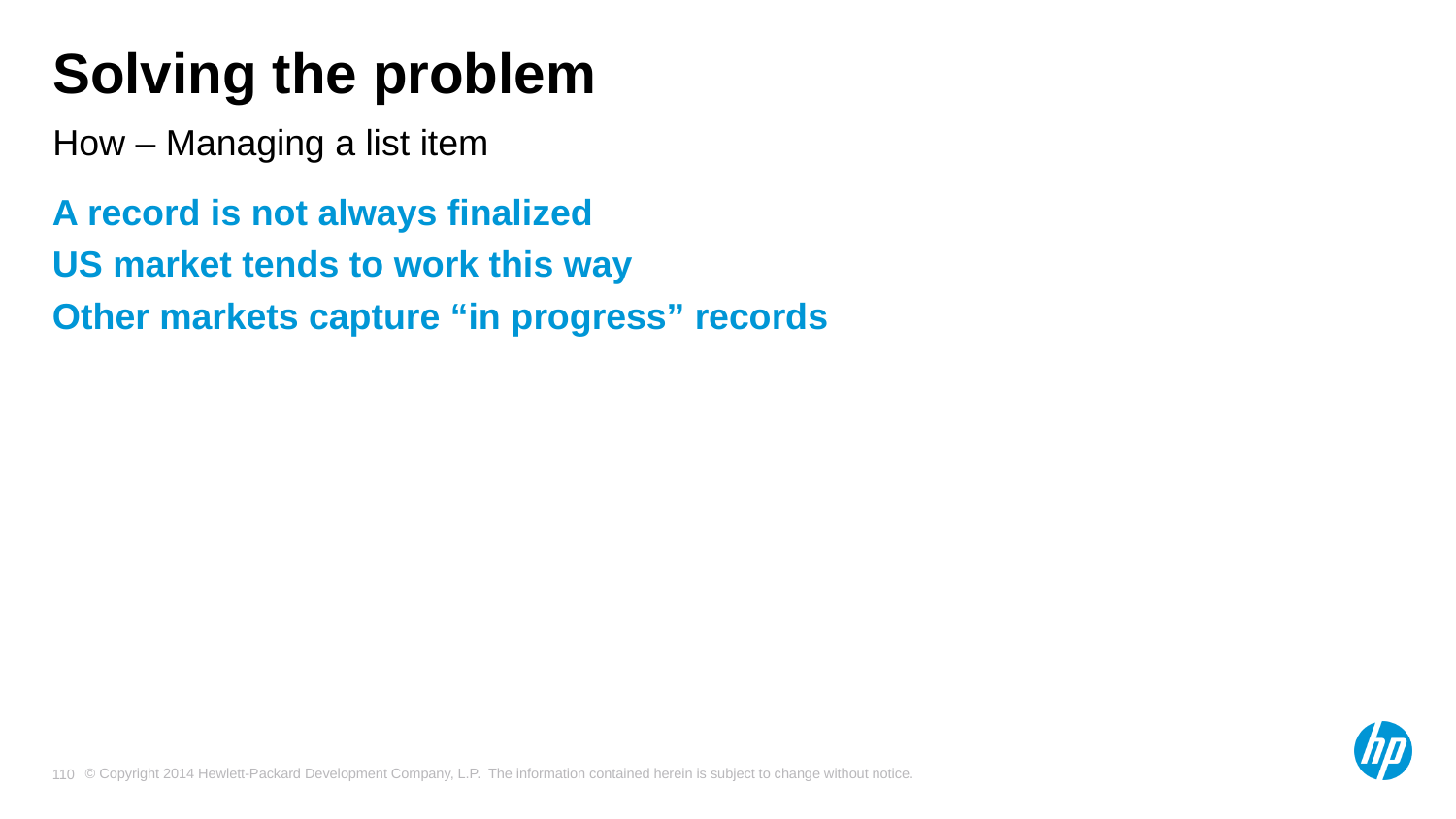

# Solving the problem
How – Managing a list item
A record is not always finalized
US market tends to work this way
Other markets capture “in progress” records